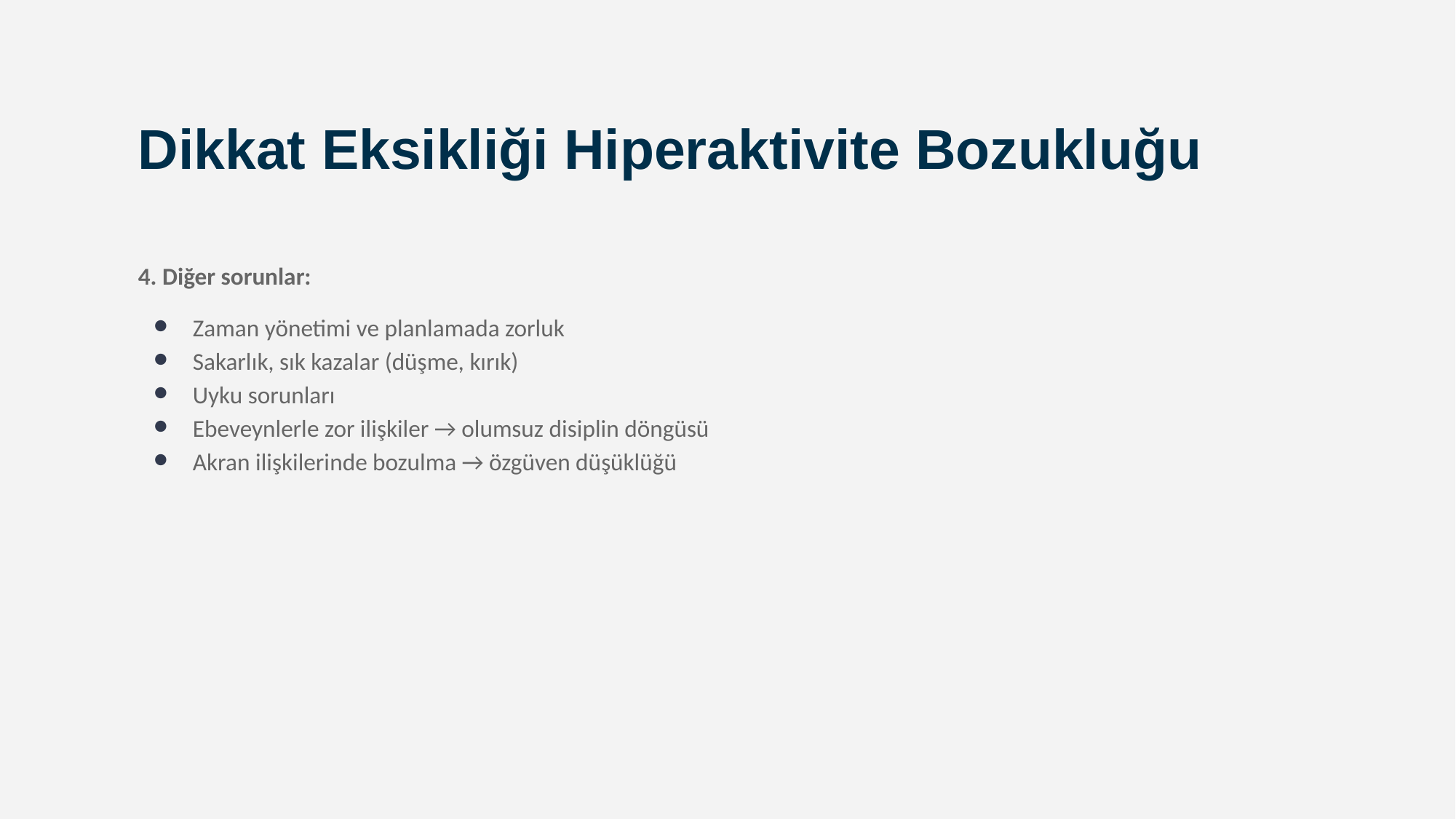

# Dikkat Eksikliği Hiperaktivite Bozukluğu
4. Diğer sorunlar:
Zaman yönetimi ve planlamada zorluk
Sakarlık, sık kazalar (düşme, kırık)
Uyku sorunları
Ebeveynlerle zor ilişkiler → olumsuz disiplin döngüsü
Akran ilişkilerinde bozulma → özgüven düşüklüğü